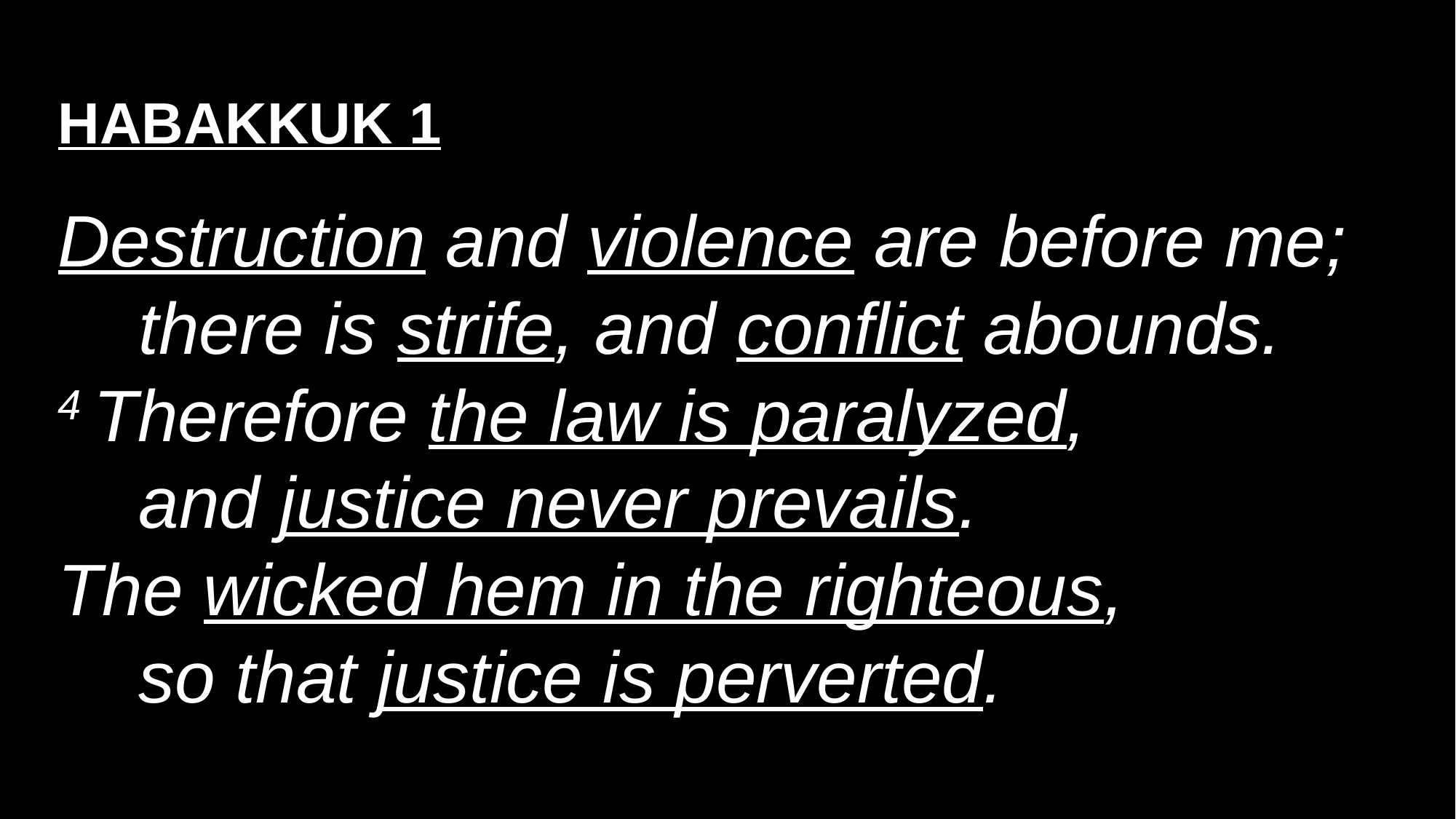

HABAKKUK 1
Destruction and violence are before me;
    there is strife, and conflict abounds.
4 Therefore the law is paralyzed,
    and justice never prevails.
The wicked hem in the righteous,
    so that justice is perverted.